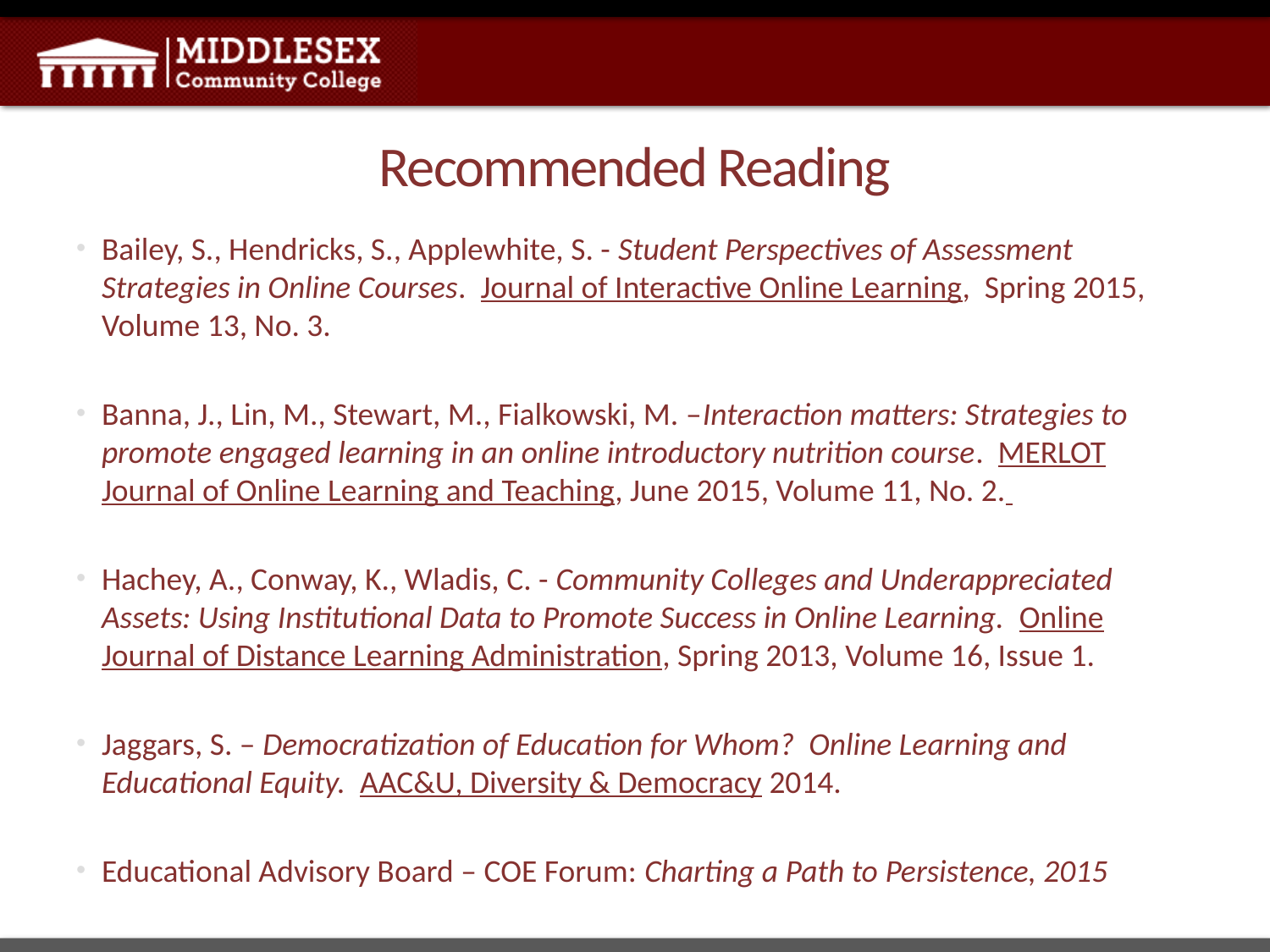

# Recommended Reading
Bailey, S., Hendricks, S., Applewhite, S. - Student Perspectives of Assessment Strategies in Online Courses.  Journal of Interactive Online Learning,  Spring 2015, Volume 13, No. 3.

Banna, J., Lin, M., Stewart, M., Fialkowski, M. –Interaction matters: Strategies to promote engaged learning in an online introductory nutrition course.  MERLOT Journal of Online Learning and Teaching, June 2015, Volume 11, No. 2.

Hachey, A., Conway, K., Wladis, C. - Community Colleges and Underappreciated Assets: Using Institutional Data to Promote Success in Online Learning.  Online Journal of Distance Learning Administration, Spring 2013, Volume 16, Issue 1.

Jaggars, S. – Democratization of Education for Whom?  Online Learning and Educational Equity.  AAC&U, Diversity & Democracy 2014.

Educational Advisory Board – COE Forum: Charting a Path to Persistence, 2015